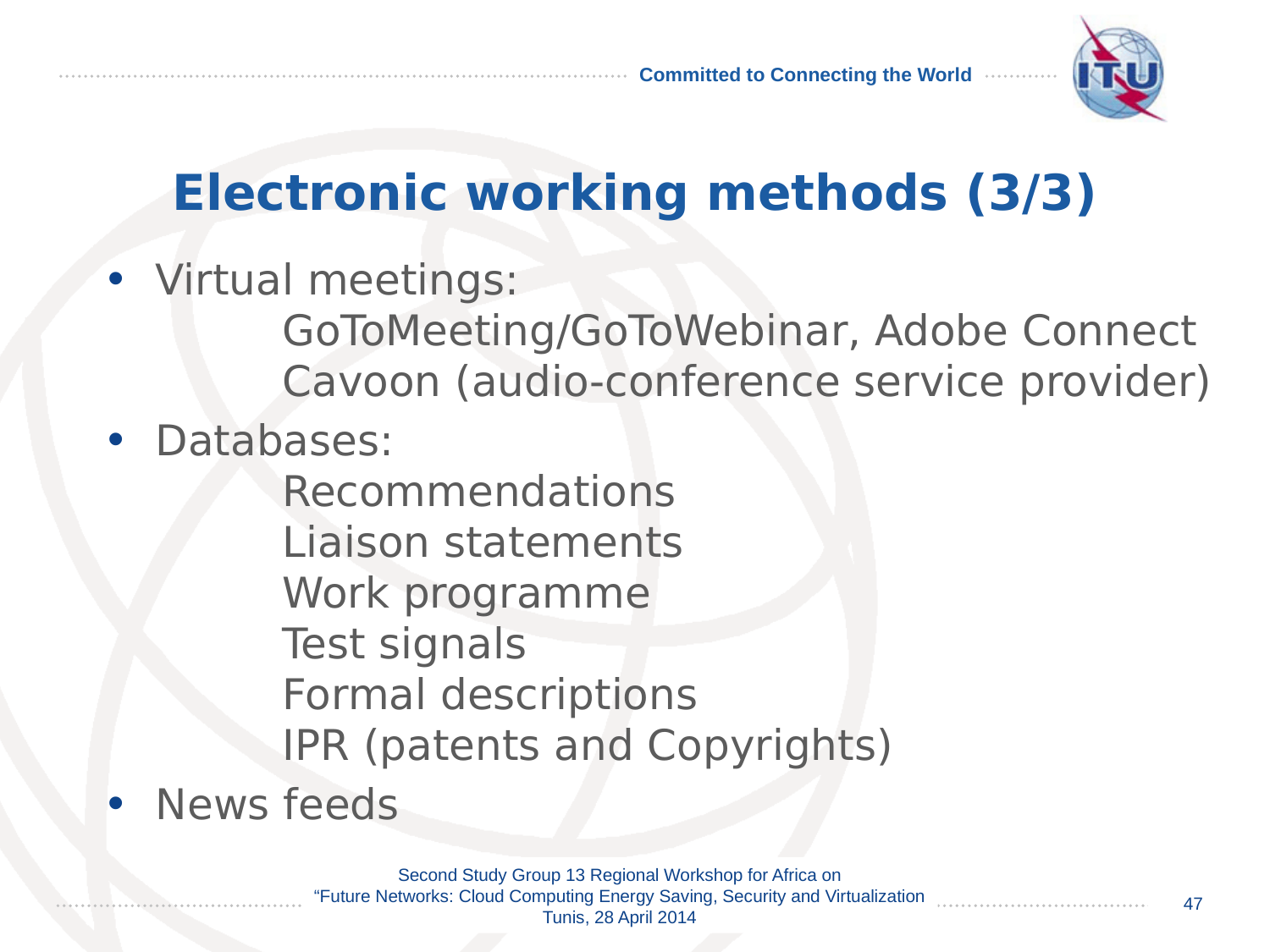

# Electronic working methods (3/3)
Virtual meetings:
	GoToMeeting/GoToWebinar, Adobe Connect
	Cavoon (audio-conference service provider)
Databases:
	Recommendations
	Liaison statements
	Work programme
	Test signals
	Formal descriptions
	IPR (patents and Copyrights)
News feeds
47